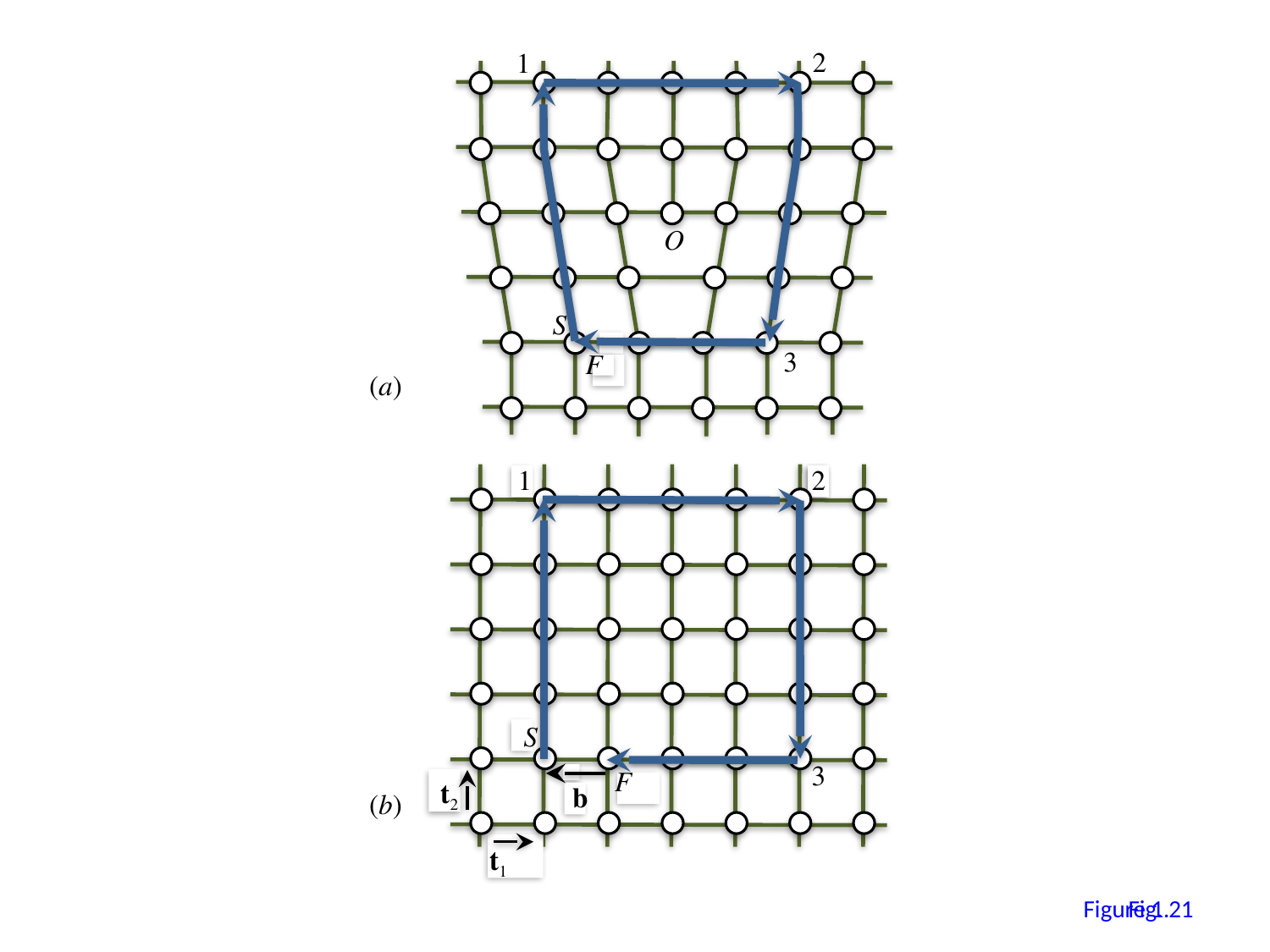

2
1

O

S

3
F

(a)

1
2

S

3
F

t2

b
(b)

t1
21